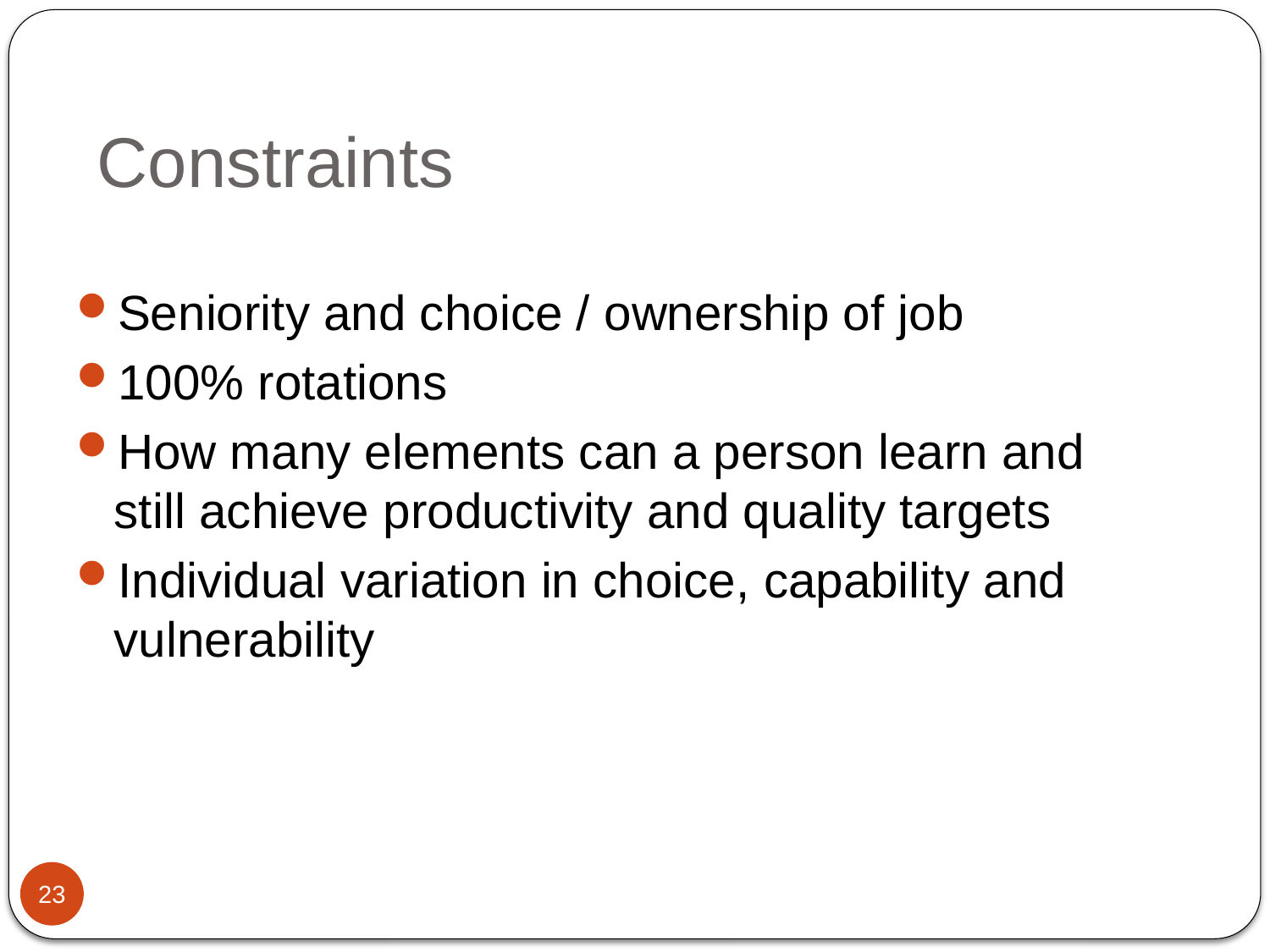

# Constraints
Seniority and choice / ownership of job
100% rotations
How many elements can a person learn and still achieve productivity and quality targets
Individual variation in choice, capability and vulnerability
23